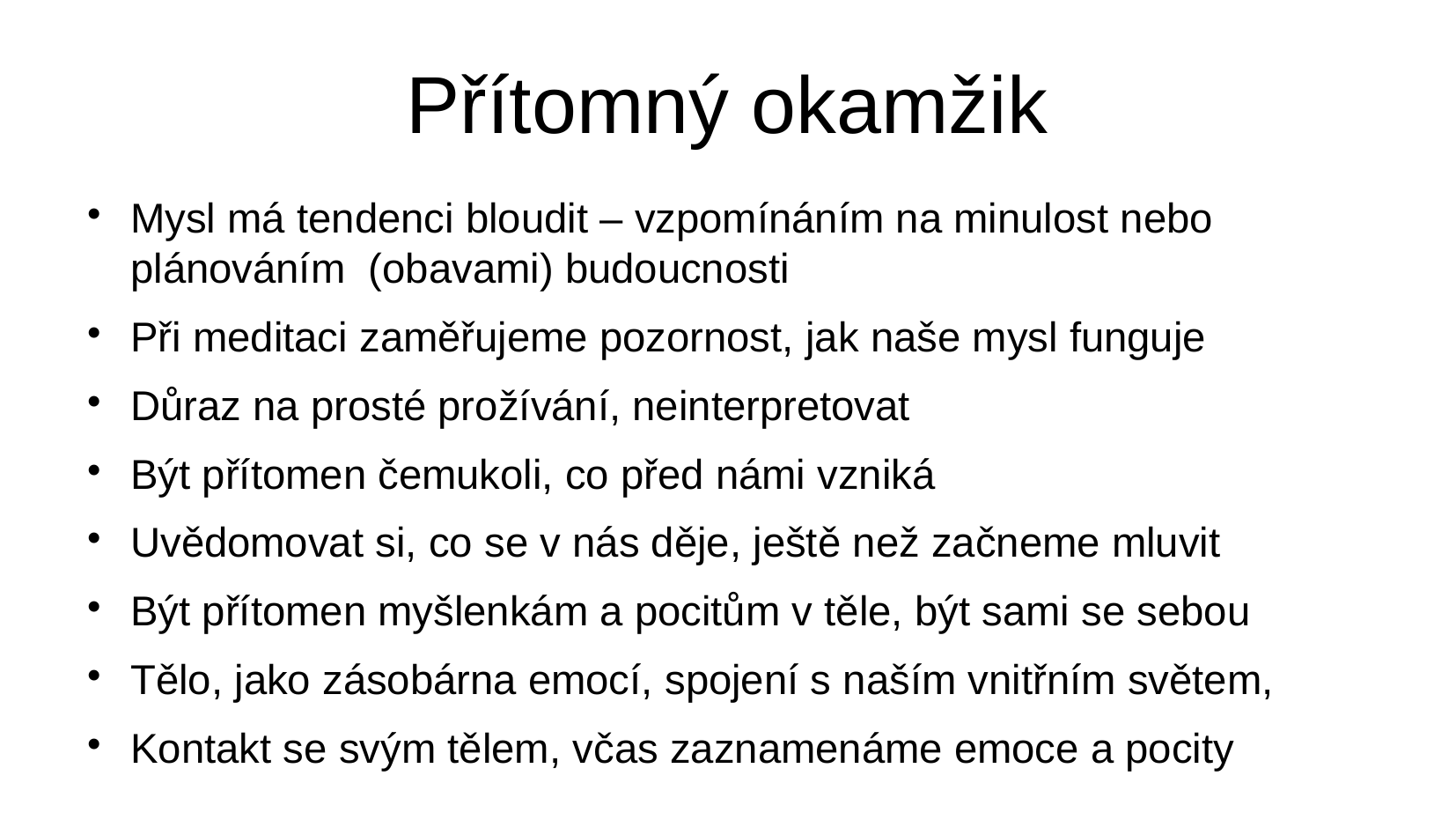

# Přítomný okamžik
Mysl má tendenci bloudit – vzpomínáním na minulost nebo plánováním  (obavami) budoucnosti
Při meditaci zaměřujeme pozornost, jak naše mysl funguje
Důraz na prosté prožívání, neinterpretovat
Být přítomen čemukoli, co před námi vzniká
Uvědomovat si, co se v nás děje, ještě než začneme mluvit
Být přítomen myšlenkám a pocitům v těle, být sami se sebou
Tělo, jako zásobárna emocí, spojení s naším vnitřním světem,
Kontakt se svým tělem, včas zaznamenáme emoce a pocity